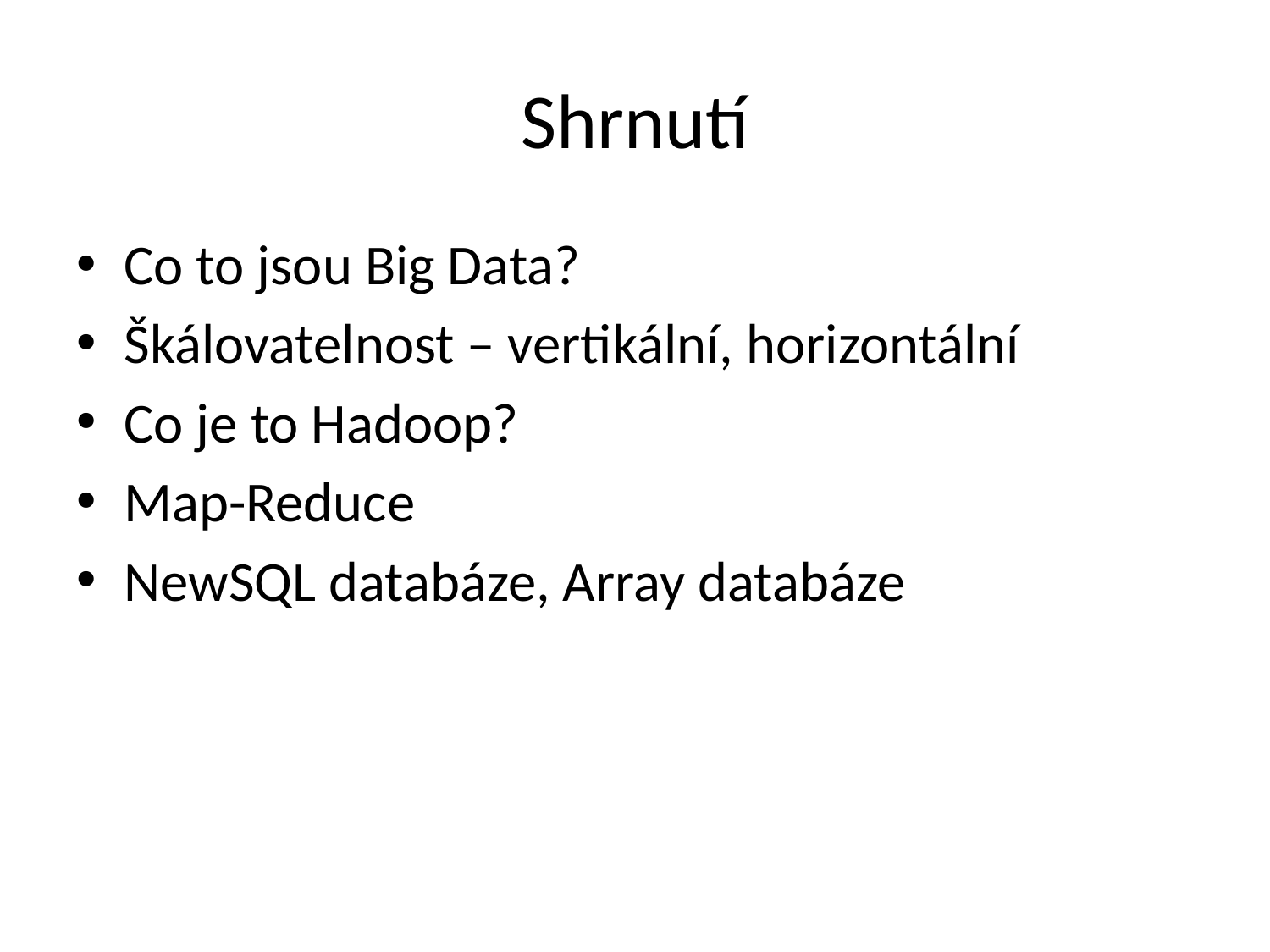

# Shrnutí
Co to jsou Big Data?
Škálovatelnost – vertikální, horizontální
Co je to Hadoop?
Map-Reduce
NewSQL databáze, Array databáze